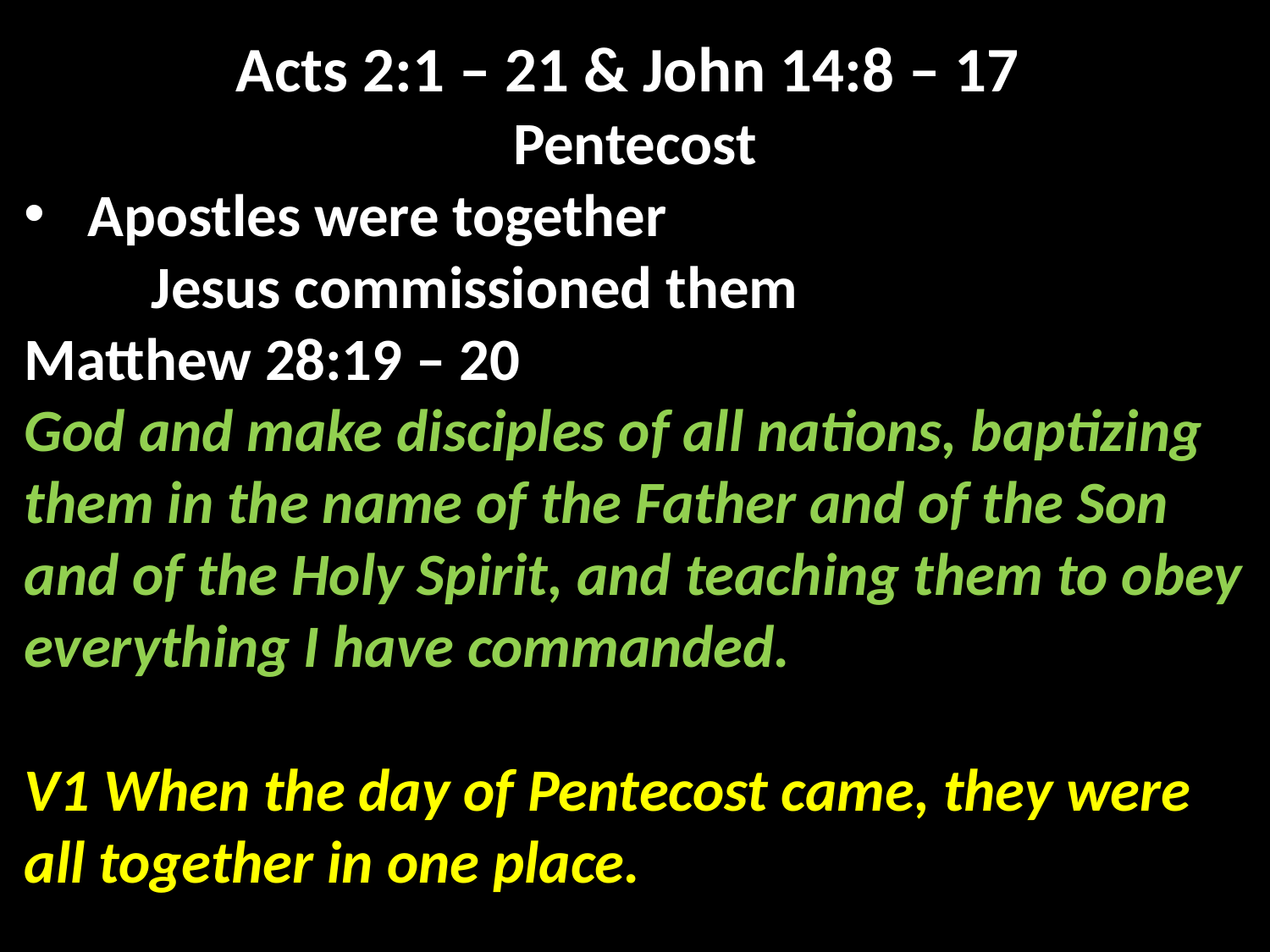

Acts 2:1 – 21 & John 14:8 – 17
Pentecost
Apostles were together
	Jesus commissioned them
Matthew 28:19 – 20
God and make disciples of all nations, baptizing them in the name of the Father and of the Son and of the Holy Spirit, and teaching them to obey everything I have commanded.

V1 When the day of Pentecost came, they were all together in one place.